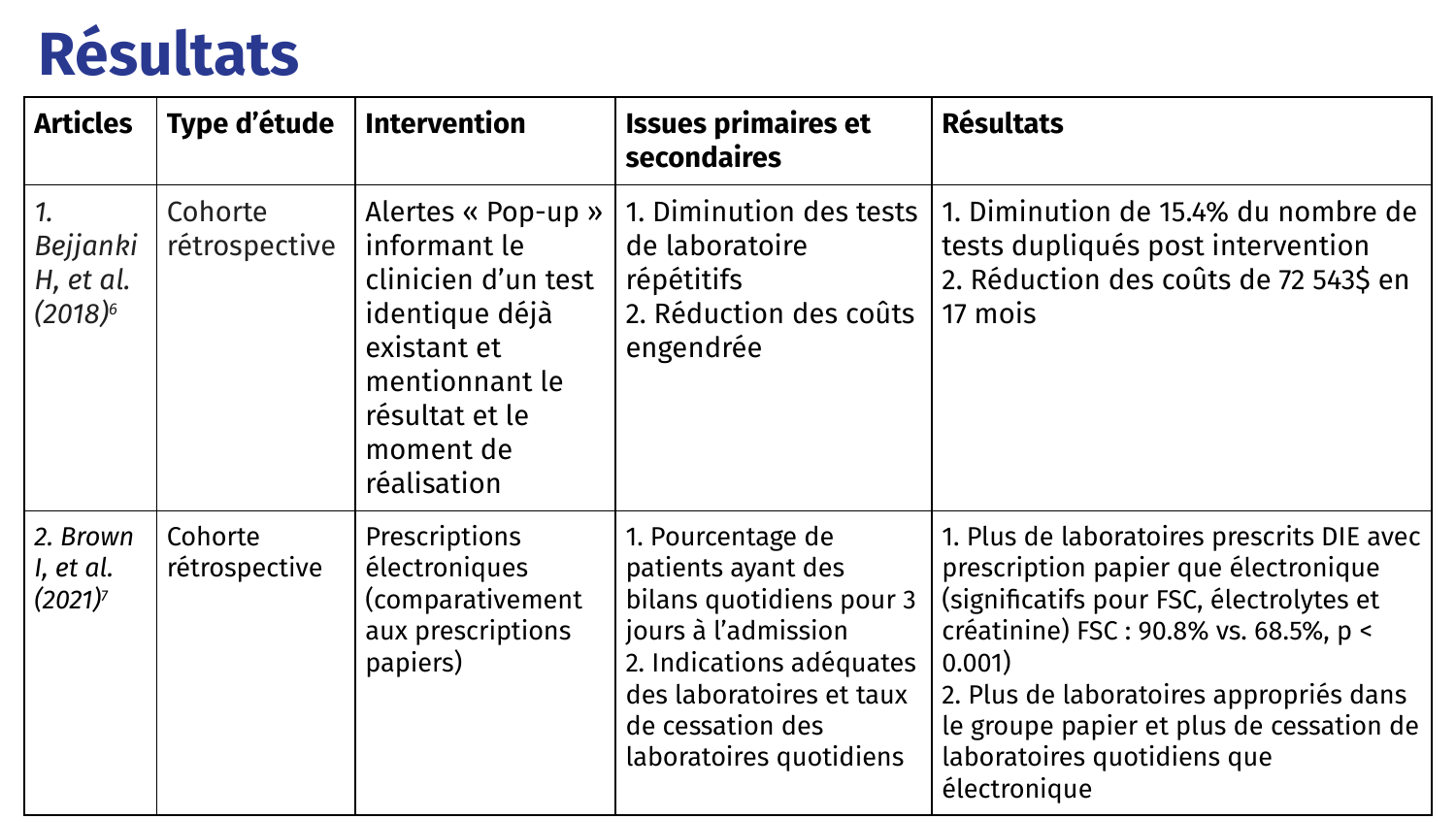

# Résultats
| Articles | Type d’étude | Intervention | Issues primaires et secondaires | Résultats |
| --- | --- | --- | --- | --- |
| 1. Bejjanki H, et al. (2018)6 | Cohorte rétrospective | Alertes « Pop-up » informant le clinicien d’un test identique déjà existant et mentionnant le résultat et le moment de réalisation | 1. Diminution des tests de laboratoire répétitifs 2. Réduction des coûts engendrée | 1. Diminution de 15.4% du nombre de tests dupliqués post intervention 2. Réduction des coûts de 72 543$ en 17 mois |
| 2. Brown I, et al. (2021)7 | Cohorte rétrospective | Prescriptions électroniques (comparativement aux prescriptions papiers) | 1. Pourcentage de patients ayant des bilans quotidiens pour 3 jours à l’admission 2. Indications adéquates des laboratoires et taux de cessation des laboratoires quotidiens | 1. Plus de laboratoires prescrits DIE avec prescription papier que électronique (significatifs pour FSC, électrolytes et créatinine) FSC : 90.8% vs. 68.5%, p < 0.001) 2. Plus de laboratoires appropriés dans le groupe papier et plus de cessation de laboratoires quotidiens que électronique |